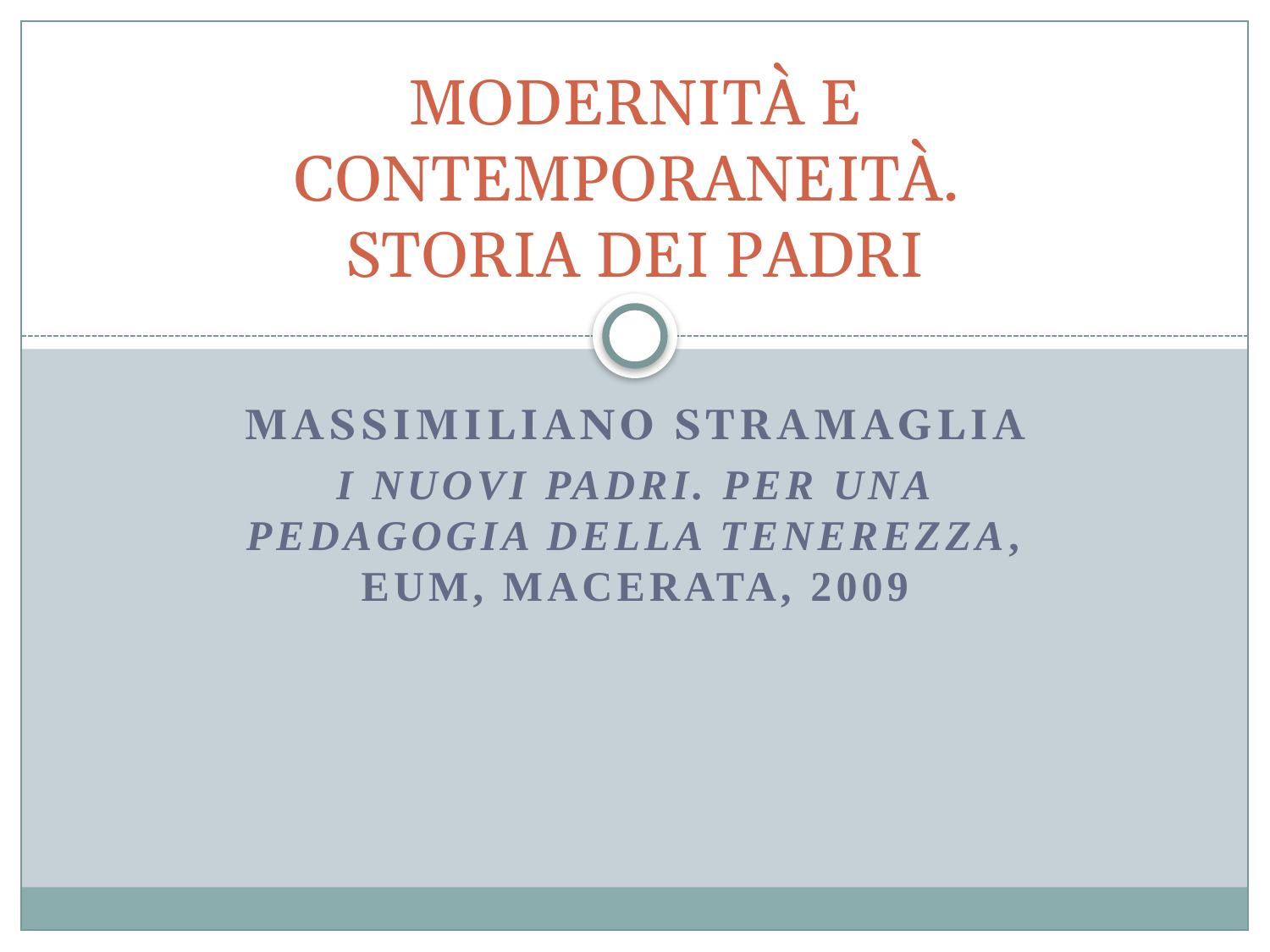

# MODERNITÀ E CONTEMPORANEITÀ. STORIA DEI PADRI
Massimiliano stramaglia
I nuovi padri. Per una pedagogia della tenerezza, EUM, Macerata, 2009